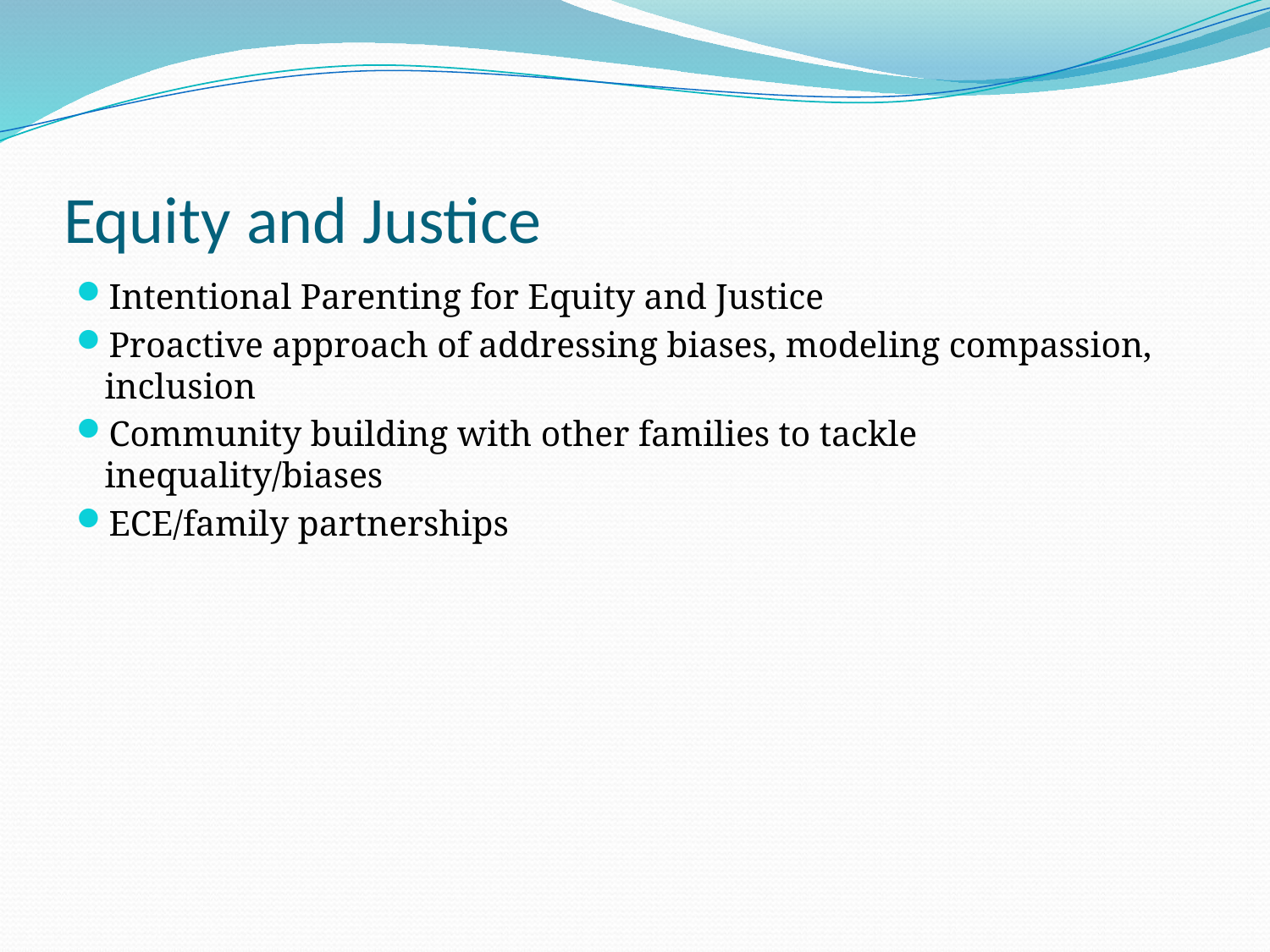

# Equity and Justice
Intentional Parenting for Equity and Justice
Proactive approach of addressing biases, modeling compassion, inclusion
Community building with other families to tackle inequality/biases
ECE/family partnerships